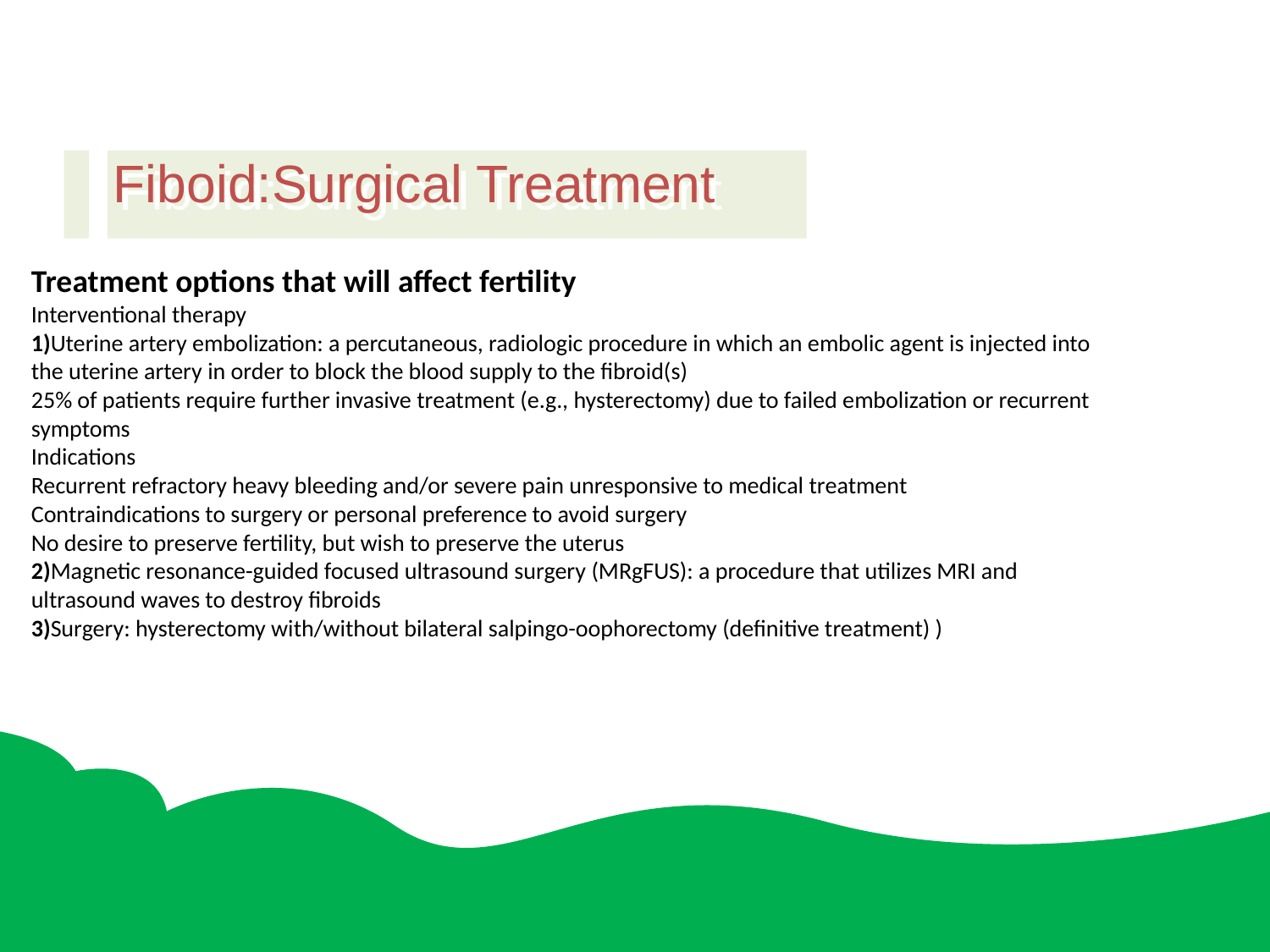

Fiboid:Surgical Treatment

Treatment options that will affect fertility
Interventional therapy
1)Uterine artery embolization: a percutaneous, radiologic procedure in which an embolic agent is injected into the uterine artery in order to block the blood supply to the fibroid(s)
25% of patients require further invasive treatment (e.g., hysterectomy) due to failed embolization or recurrent symptoms
Indications
Recurrent refractory heavy bleeding and/or severe pain unresponsive to medical treatment
Contraindications to surgery or personal preference to avoid surgery
No desire to preserve fertility, but wish to preserve the uterus
2)Magnetic resonance-guided focused ultrasound surgery (MRgFUS): a procedure that utilizes MRI and ultrasound waves to destroy fibroids
3)Surgery: hysterectomy with/without bilateral salpingo-oophorectomy (definitive treatment) )